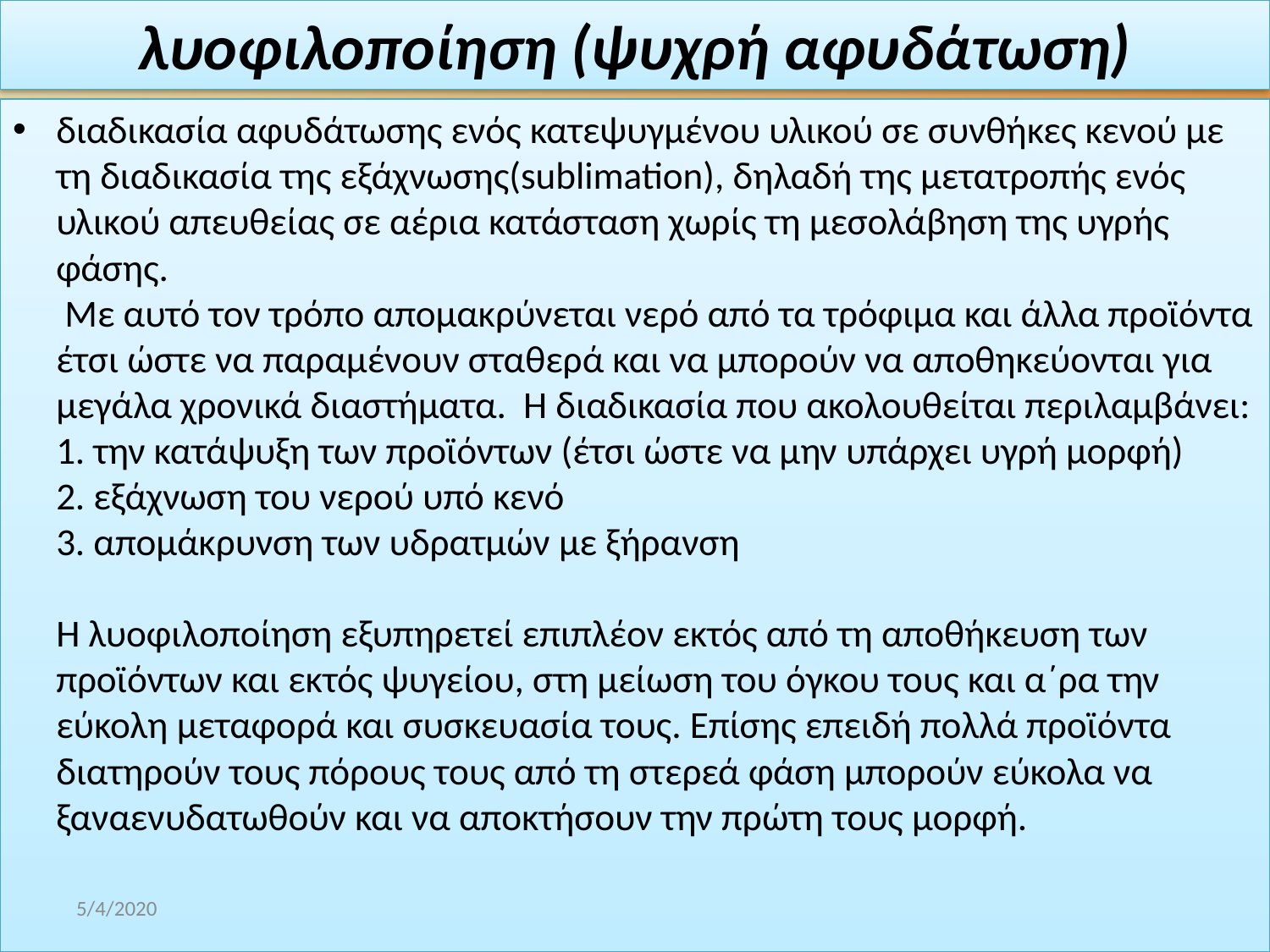

# λυοφιλοποίηση (ψυχρή αφυδάτωση)
διαδικασία αφυδάτωσης ενός κατεψυγμένου υλικού σε συνθήκες κενού με τη διαδικασία της εξάχνωσης(sublimation), δηλαδή της μετατροπής ενός υλικού απευθείας σε αέρια κατάσταση χωρίς τη μεσολάβηση της υγρής φάσης.  
 Με αυτό τον τρόπο απομακρύνεται νερό από τα τρόφιμα και άλλα προϊόντα έτσι ώστε να παραμένουν σταθερά και να μπορούν να αποθηκεύονται για μεγάλα χρονικά διαστήματα.  Η διαδικασία που ακολουθείται περιλαμβάνει:
1. την κατάψυξη των προϊόντων (έτσι ώστε να μην υπάρχει υγρή μορφή)
2. εξάχνωση του νερού υπό κενό
3. απομάκρυνση των υδρατμών με ξήρανση
Η λυοφιλοποίηση εξυπηρετεί επιπλέον εκτός από τη αποθήκευση των προϊόντων και εκτός ψυγείου, στη μείωση του όγκου τους και α΄ρα την εύκολη μεταφορά και συσκευασία τους. Επίσης επειδή πολλά προϊόντα διατηρούν τους πόρους τους από τη στερεά φάση μπορούν εύκολα να ξαναενυδατωθούν και να αποκτήσουν την πρώτη τους μορφή.

5/4/2020
ΝΤΟΤΣΙΚΑ ΑΝΑΣΤΑΣΙΑΔΗ ΙΟΑΝΝΑ ΠΕ1807 Μ.Δ.Ε.